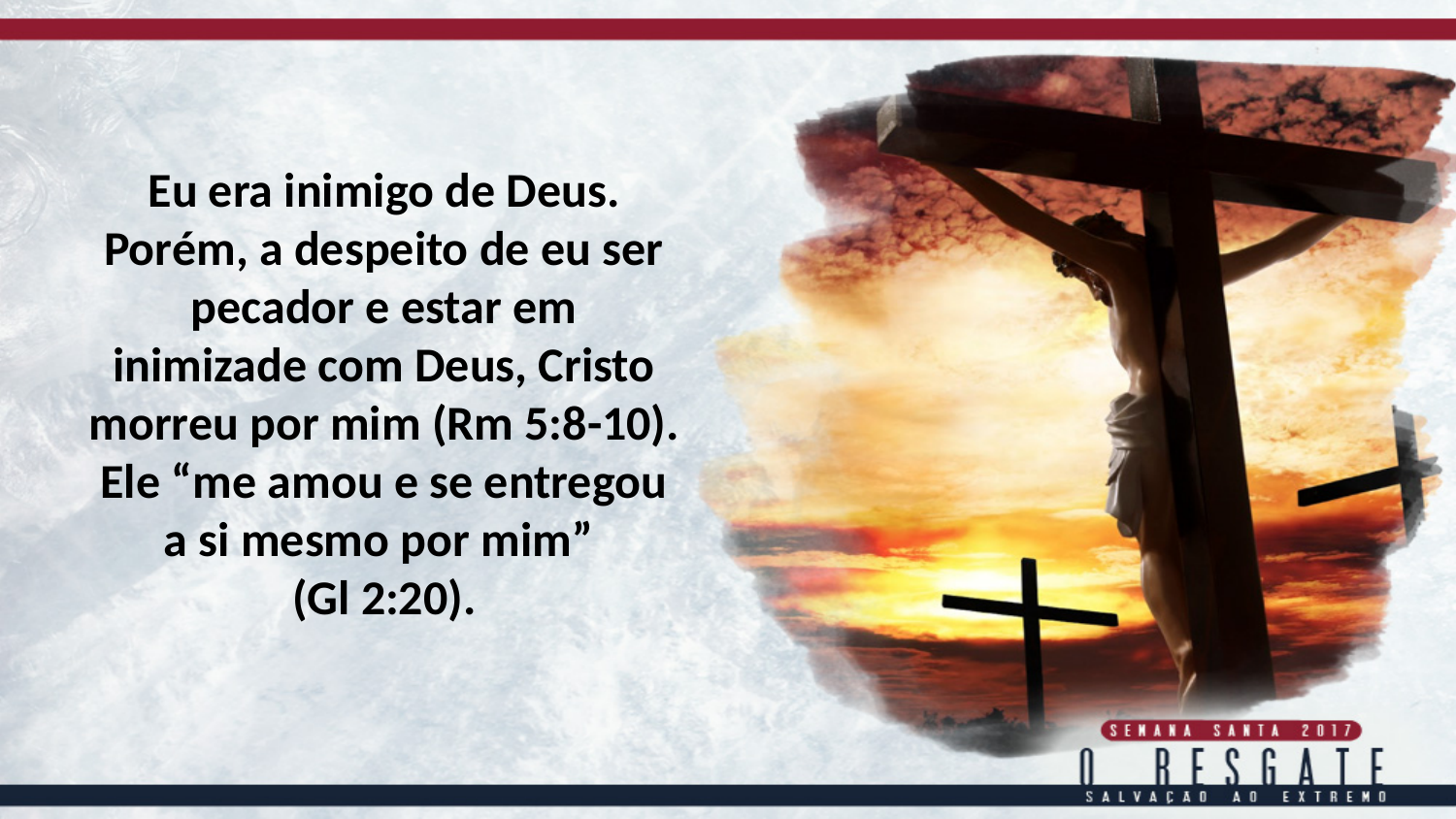

Eu era inimigo de Deus. Porém, a despeito de eu ser pecador e estar em inimizade com Deus, Cristo morreu por mim (Rm 5:8-10). Ele “me amou e se entregou a si mesmo por mim”
(Gl 2:20).